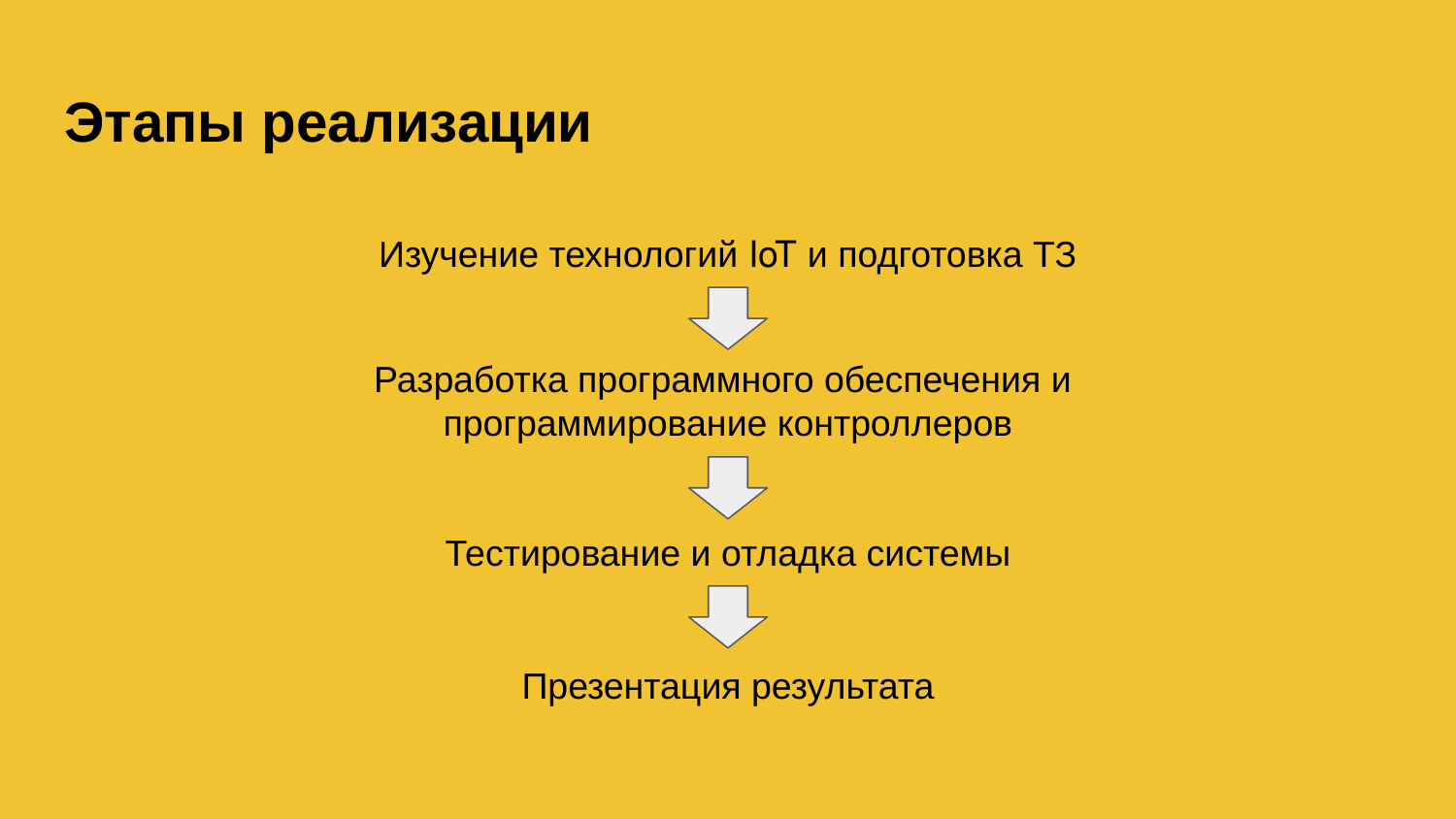

# Этапы реализации
Изучение технологий IoT и подготовка ТЗ

Разработка программного обеспечения и
программирование контроллеров

Тестирование и отладка системы

Презентация результата